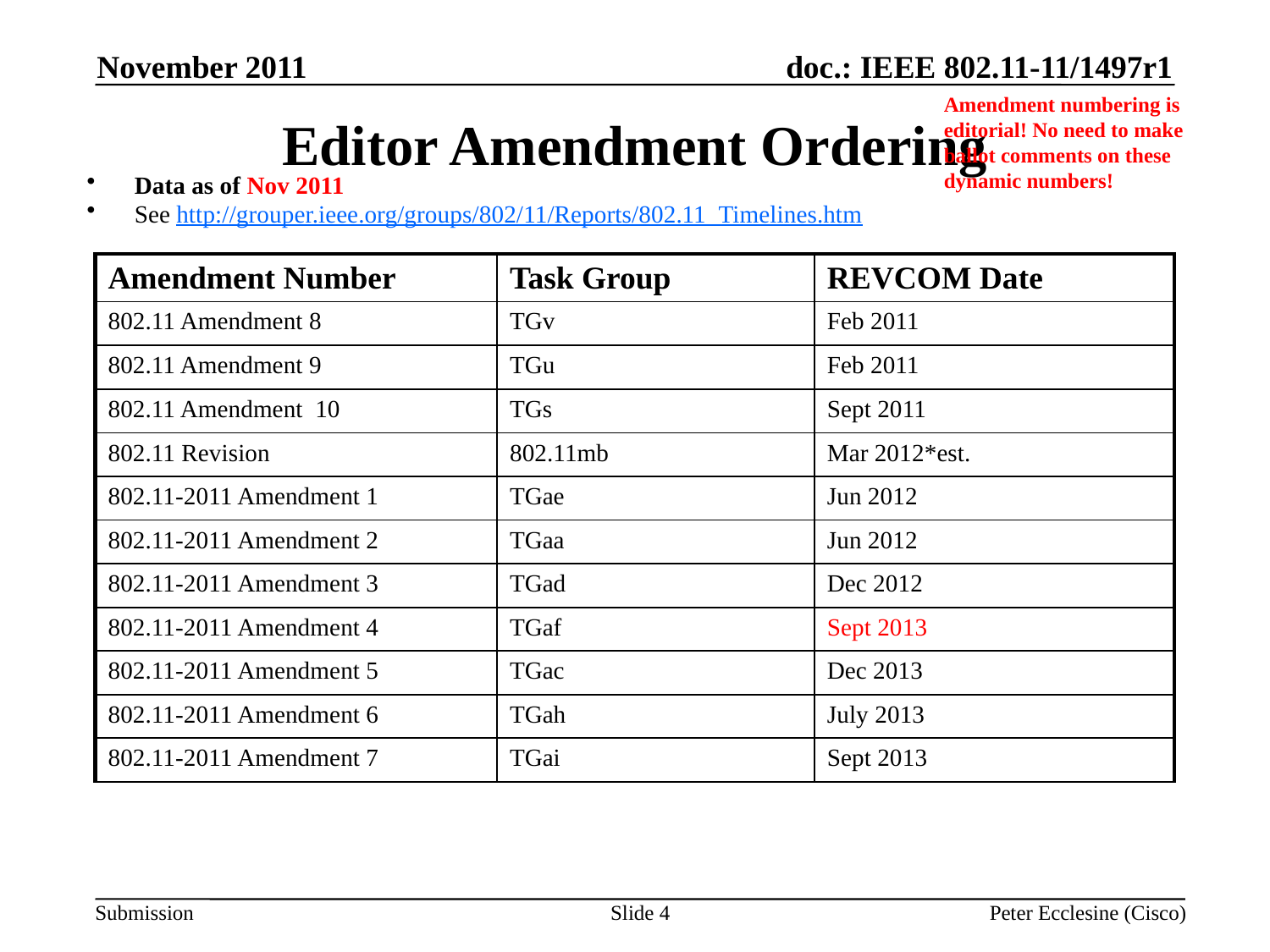

November 2011
Amendment numbering is editorial! No need to make ballot comments on these dynamic numbers!
# Editor Amendment Ordering
Data as of Nov 2011
See http://grouper.ieee.org/groups/802/11/Reports/802.11_Timelines.htm
| Amendment Number | Task Group | REVCOM Date |
| --- | --- | --- |
| 802.11 Amendment 8 | TGv | Feb 2011 |
| 802.11 Amendment 9 | TGu | Feb 2011 |
| 802.11 Amendment 10 | TGs | Sept 2011 |
| 802.11 Revision | 802.11mb | Mar 2012\*est. |
| 802.11-2011 Amendment 1 | TGae | Jun 2012 |
| 802.11-2011 Amendment 2 | TGaa | Jun 2012 |
| 802.11-2011 Amendment 3 | TGad | Dec 2012 |
| 802.11-2011 Amendment 4 | TGaf | Sept 2013 |
| 802.11-2011 Amendment 5 | TGac | Dec 2013 |
| 802.11-2011 Amendment 6 | TGah | July 2013 |
| 802.11-2011 Amendment 7 | TGai | Sept 2013 |
Slide 4
Peter Ecclesine (Cisco)